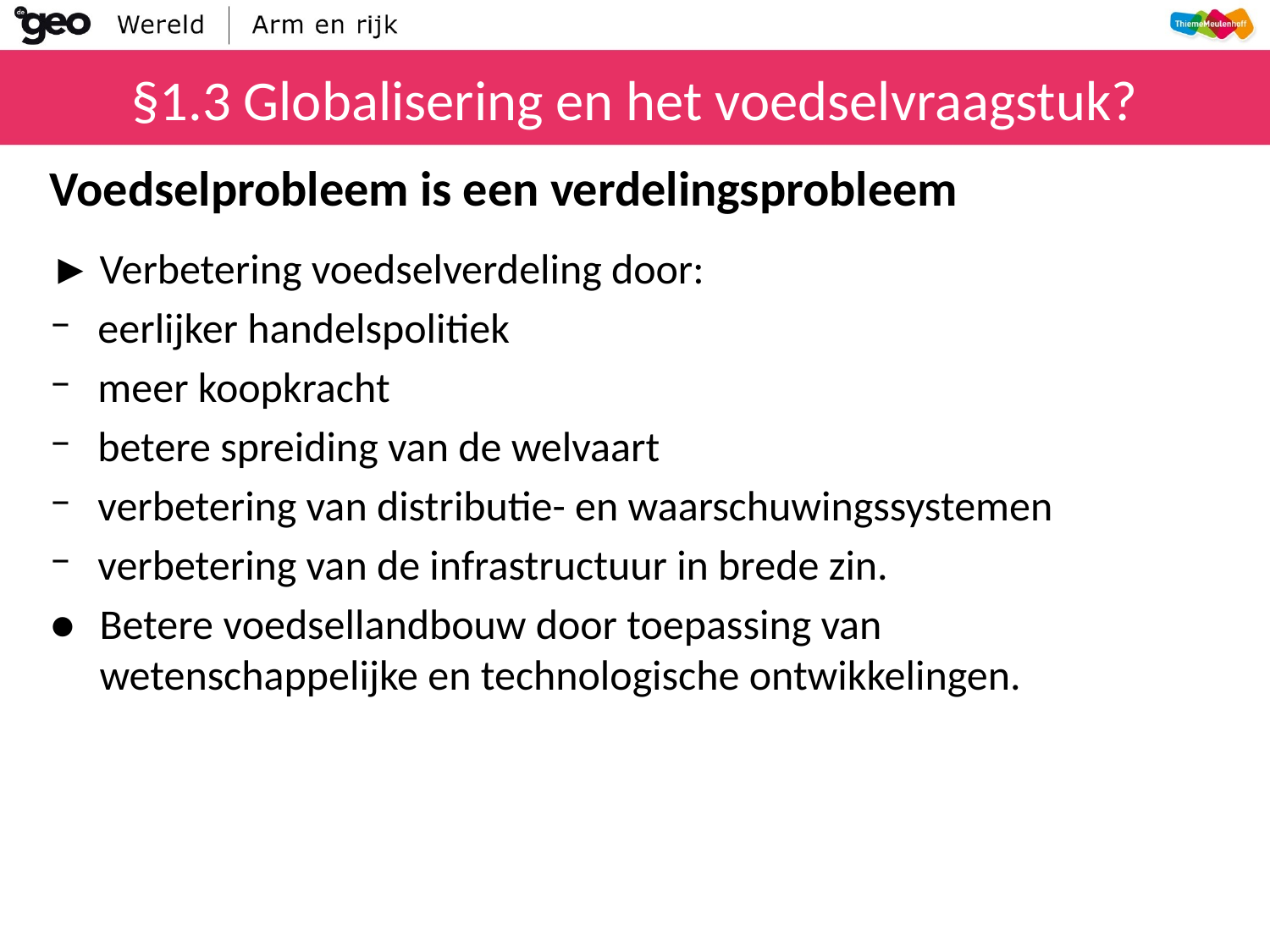

# §1.3 Globalisering en het voedselvraagstuk?
Voedselprobleem is een verdelingsprobleem
►	Verbetering voedselverdeling door:
eerlijker handelspolitiek
meer koopkracht
betere spreiding van de welvaart
verbetering van distributie- en waarschuwingssystemen
verbetering van de infrastructuur in brede zin.
●	Betere voedsellandbouw door toepassing van wetenschappelijke en technologische ontwikkelingen.